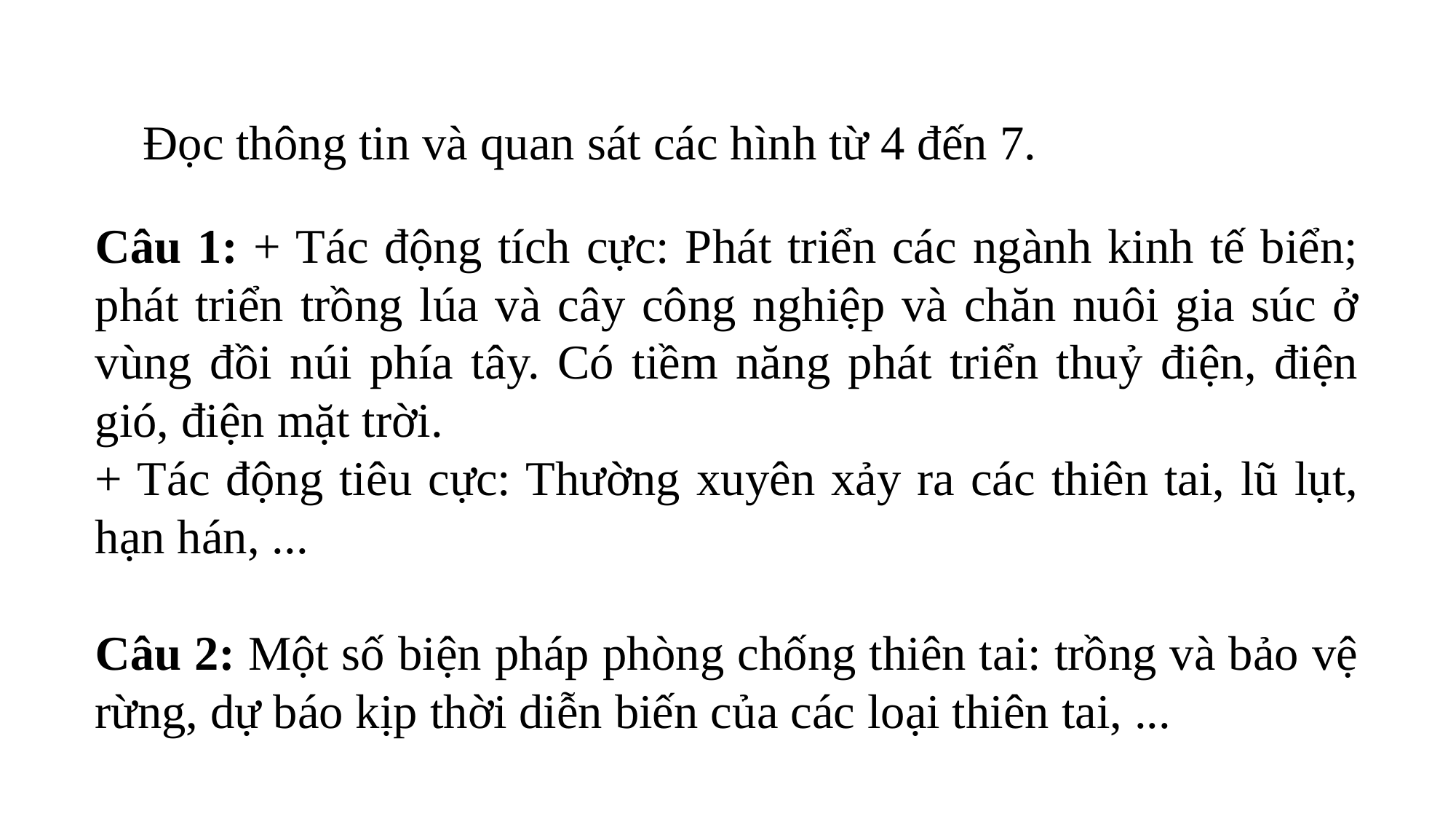

Đọc thông tin và quan sát các hình từ 4 đến 7.
Câu 1: + Tác động tích cực: Phát triển các ngành kinh tế biển; phát triển trồng lúa và cây công nghiệp và chăn nuôi gia súc ở vùng đồi núi phía tây. Có tiềm năng phát triển thuỷ điện, điện gió, điện mặt trời.
+ Tác động tiêu cực: Thường xuyên xảy ra các thiên tai, lũ lụt, hạn hán, ...

Câu 2: Một số biện pháp phòng chống thiên tai: trồng và bảo vệ rừng, dự báo kịp thời diễn biến của các loại thiên tai, ...